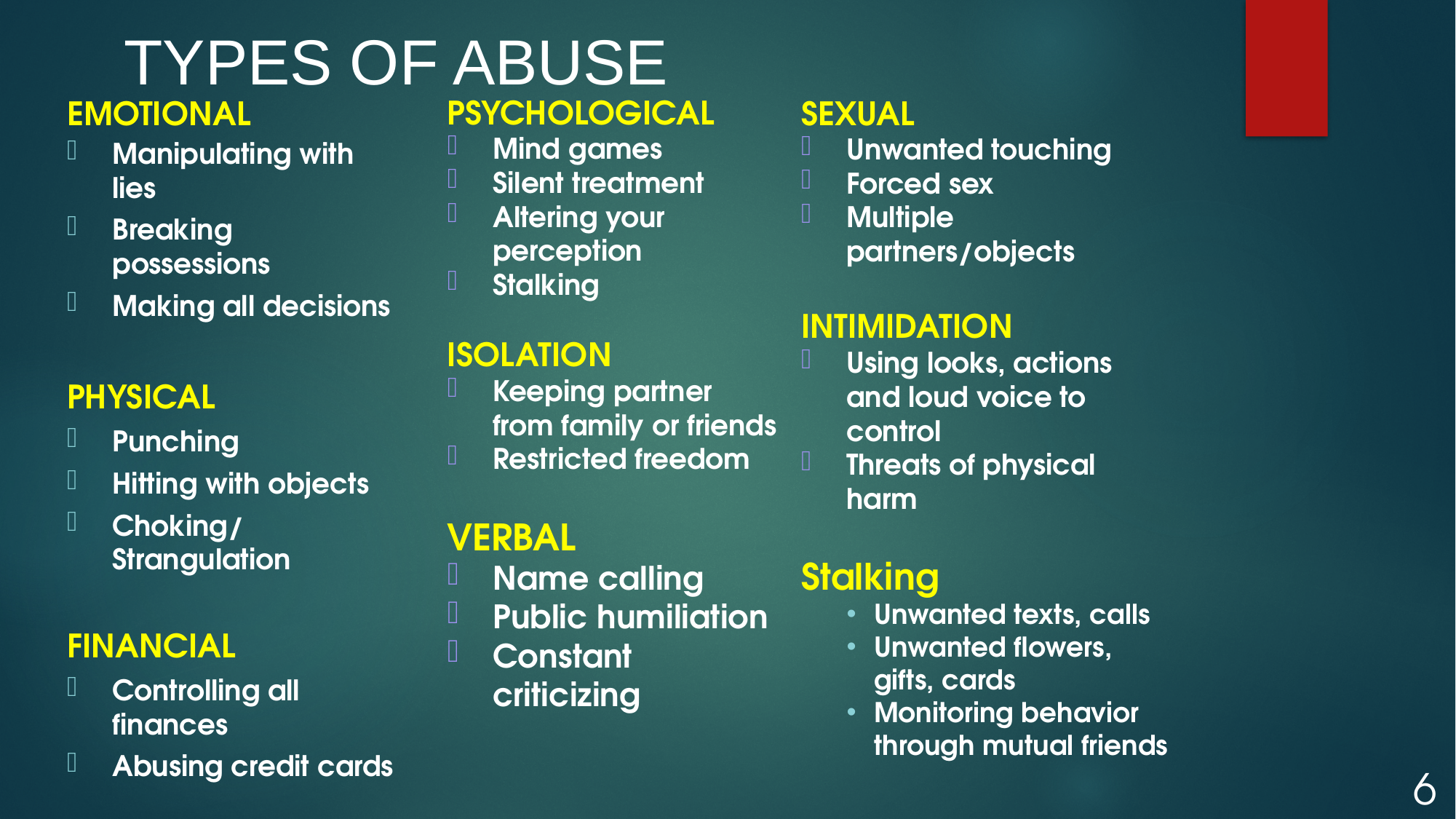

# TYPES OF ABUSE
PSYCHOLOGICAL
Mind games
Silent treatment
Altering your perception
Stalking

ISOLATION
Keeping partner from family or friends
Restricted freedom

VERBAL
Name calling
Public humiliation
Constant criticizing

SEXUAL
Unwanted touching
Forced sex
Multiple partners/objects

INTIMIDATION
Using looks, actions and loud voice to control
Threats of physical harm

Stalking
Unwanted texts, calls
Unwanted flowers, gifts, cards
Monitoring behavior through mutual friends

EMOTIONAL
Manipulating with lies
Breaking possessions
Making all decisions

PHYSICAL
Punching
Hitting with objects
Choking/Strangulation

FINANCIAL
Controlling all finances
Abusing credit cards
6